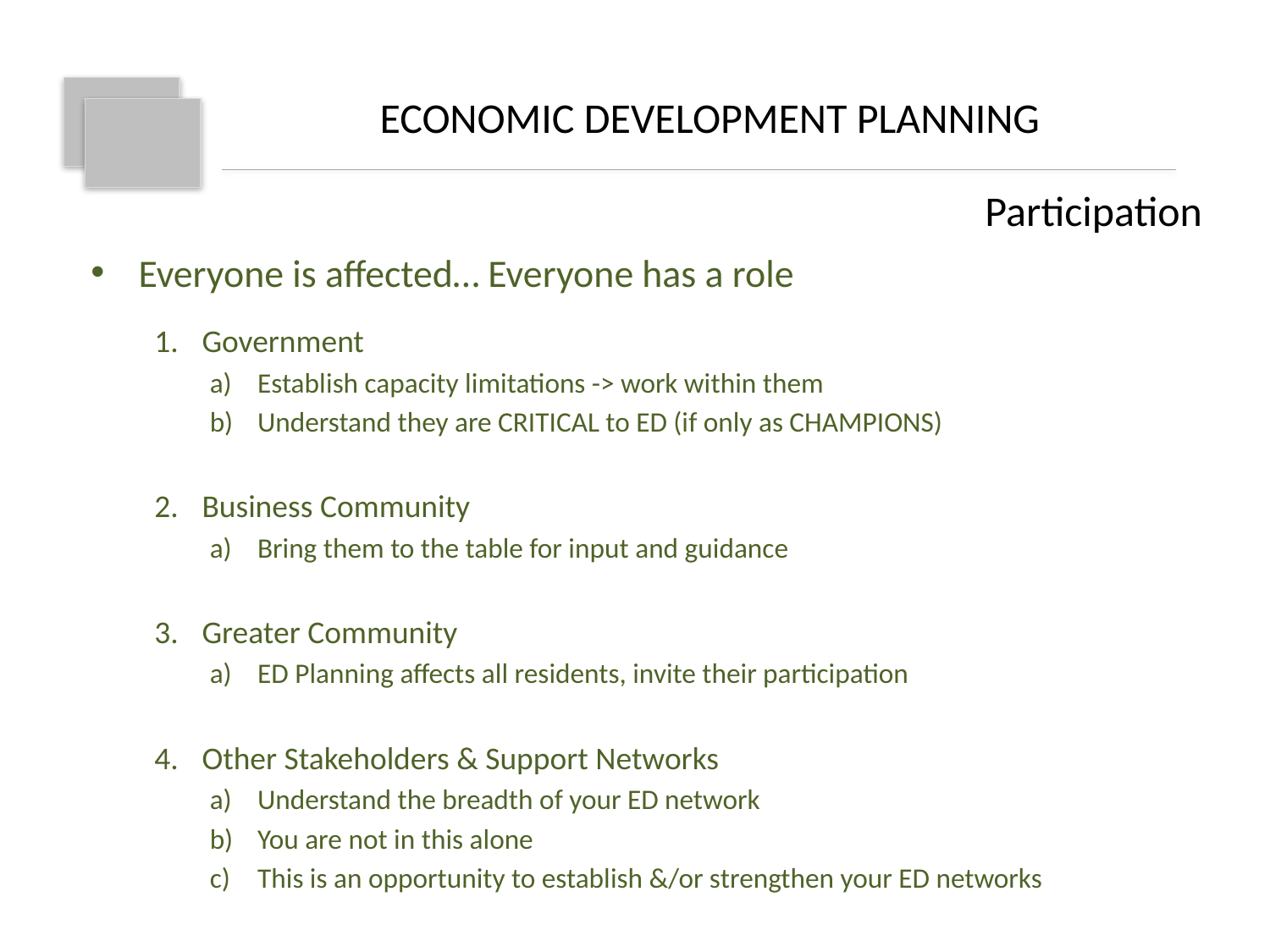

ECONOMIC DEVELOPMENT PLANNING

		        Participation
Everyone is affected… Everyone has a role

Government
Establish capacity limitations -> work within them
Understand they are CRITICAL to ED (if only as CHAMPIONS)

Business Community
Bring them to the table for input and guidance

Greater Community
ED Planning affects all residents, invite their participation

Other Stakeholders & Support Networks
Understand the breadth of your ED network
You are not in this alone
This is an opportunity to establish &/or strengthen your ED networks